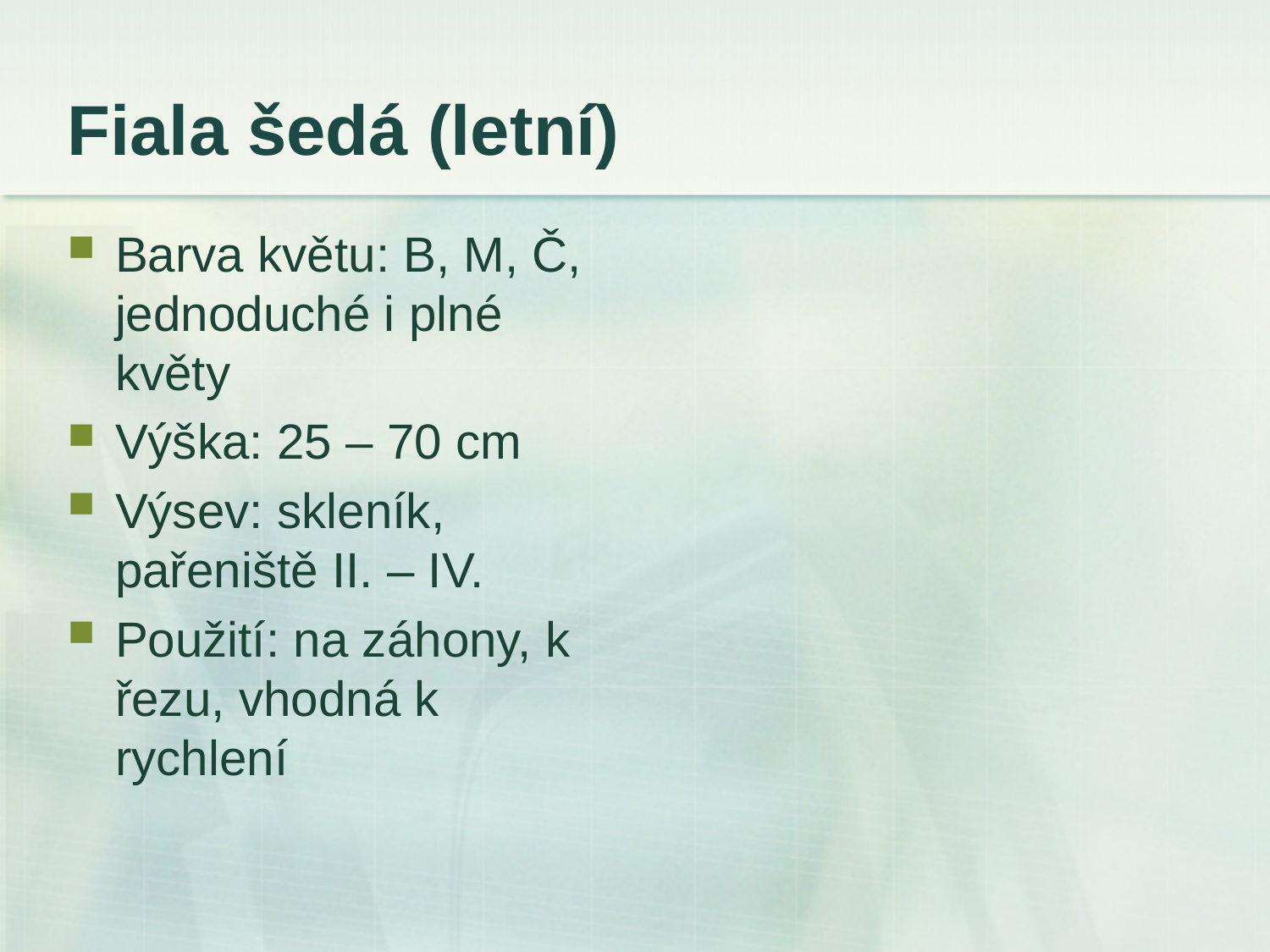

# Fiala šedá (letní)
Barva květu: B, M, Č, jednoduché i plné květy
Výška: 25 – 70 cm
Výsev: skleník, pařeniště II. – IV.
Použití: na záhony, k řezu, vhodná k rychlení